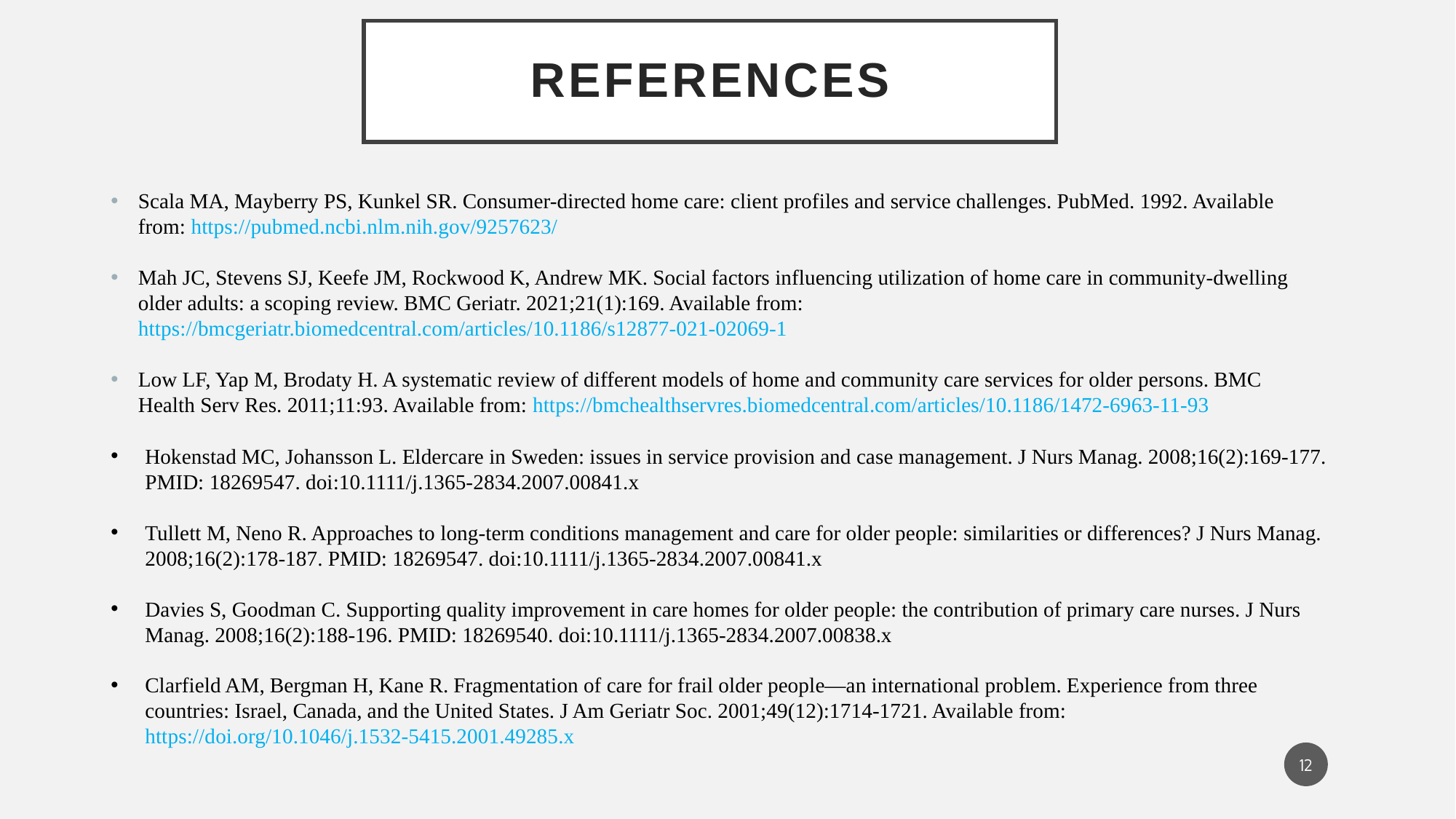

# References
Scala MA, Mayberry PS, Kunkel SR. Consumer-directed home care: client profiles and service challenges. PubMed. 1992. Available from: https://pubmed.ncbi.nlm.nih.gov/9257623/

Mah JC, Stevens SJ, Keefe JM, Rockwood K, Andrew MK. Social factors influencing utilization of home care in community-dwelling older adults: a scoping review. BMC Geriatr. 2021;21(1):169. Available from: https://bmcgeriatr.biomedcentral.com/articles/10.1186/s12877-021-02069-1

Low LF, Yap M, Brodaty H. A systematic review of different models of home and community care services for older persons. BMC Health Serv Res. 2011;11:93. Available from: https://bmchealthservres.biomedcentral.com/articles/10.1186/1472-6963-11-93
Hokenstad MC, Johansson L. Eldercare in Sweden: issues in service provision and case management. J Nurs Manag. 2008;16(2):169-177. PMID: 18269547. doi:10.1111/j.1365-2834.2007.00841.x

Tullett M, Neno R. Approaches to long-term conditions management and care for older people: similarities or differences? J Nurs Manag. 2008;16(2):178-187. PMID: 18269547. doi:10.1111/j.1365-2834.2007.00841.x

Davies S, Goodman C. Supporting quality improvement in care homes for older people: the contribution of primary care nurses. J Nurs Manag. 2008;16(2):188-196. PMID: 18269540. doi:10.1111/j.1365-2834.2007.00838.x

Clarfield AM, Bergman H, Kane R. Fragmentation of care for frail older people—an international problem. Experience from three countries: Israel, Canada, and the United States. J Am Geriatr Soc. 2001;49(12):1714-1721. Available from: https://doi.org/10.1046/j.1532-5415.2001.49285.x

12